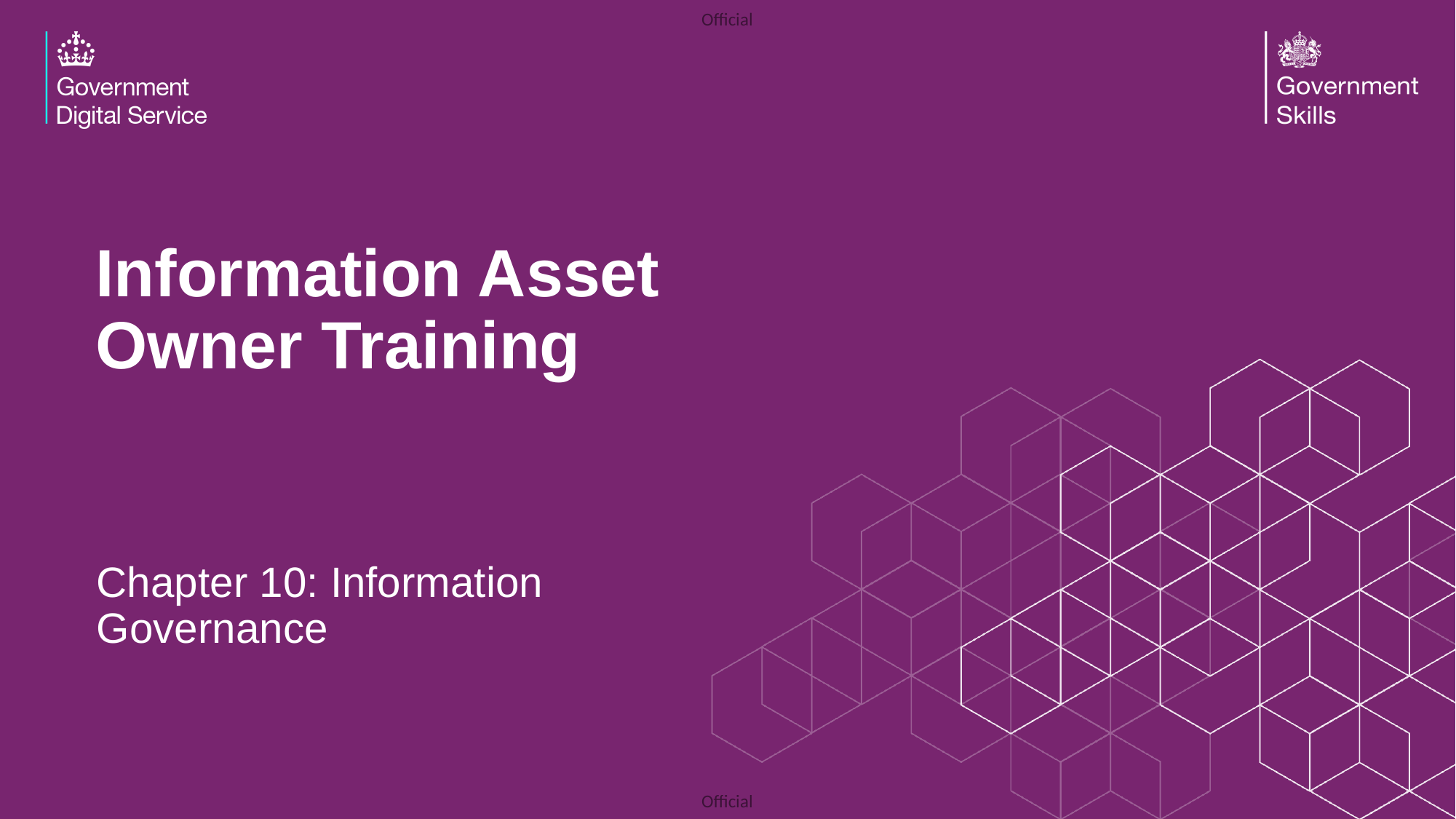

Information Asset Owner Training
Chapter 10: Information Governance